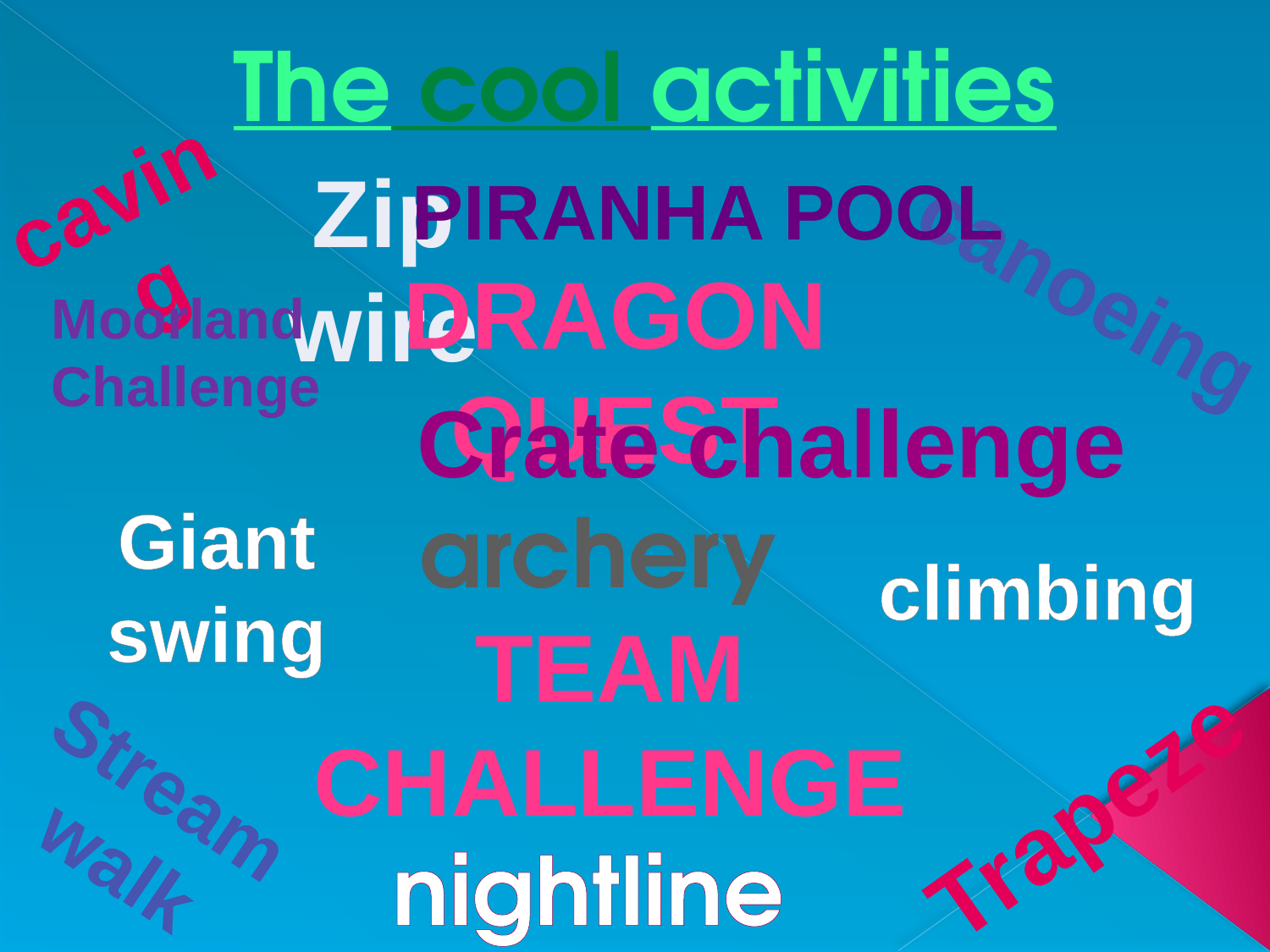

The cool activities
caving
Zip wire
Piranha Pool
canoeing
Dragon quest
Moorland
Challenge
Crate challenge
Giant swing

Team challenge
archery
climbing
Stream walk
Trapeze
nightline